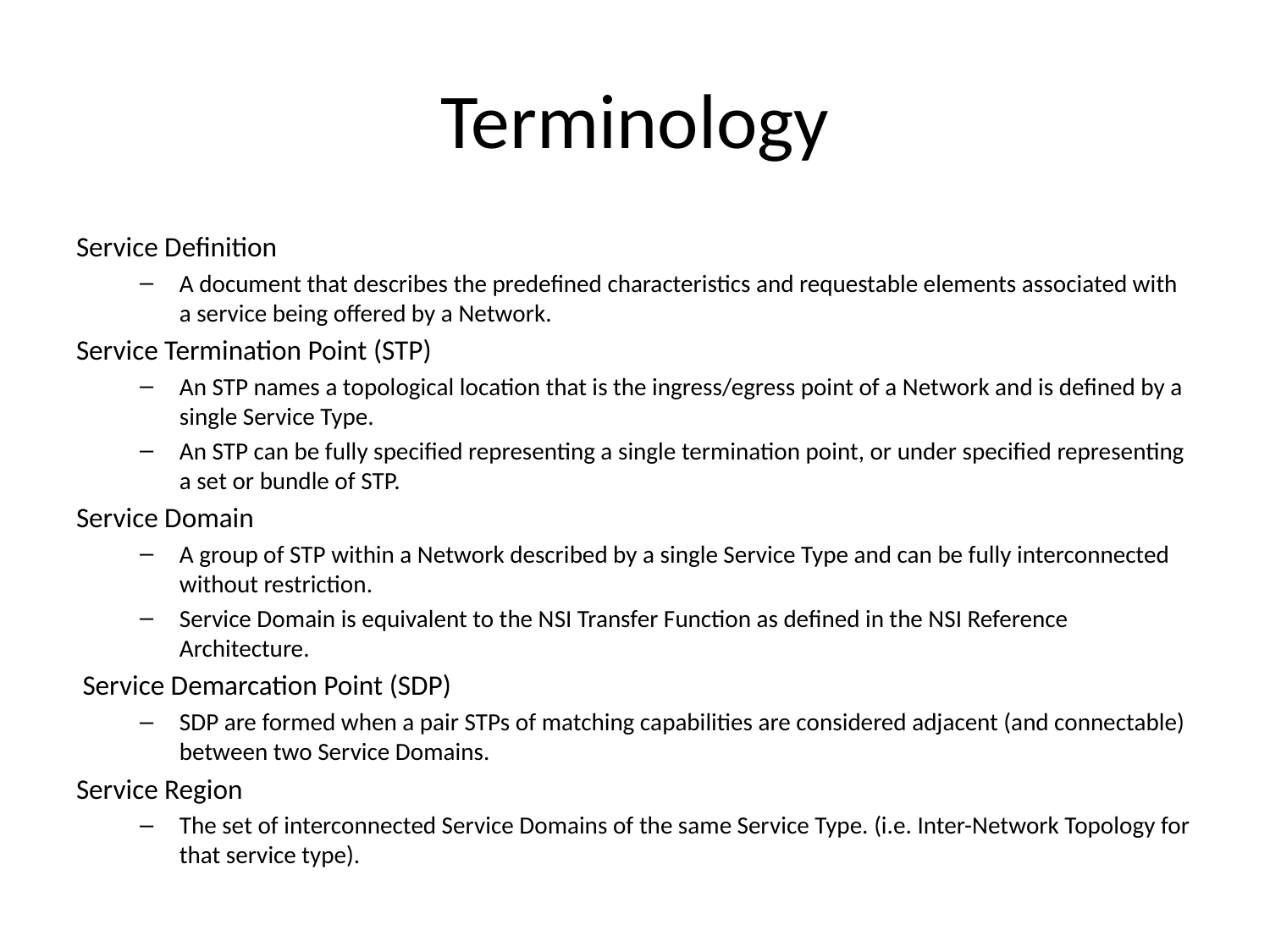

# Terminology
Service Definition
A document that describes the predefined characteristics and requestable elements associated with a service being offered by a Network.
Service Termination Point (STP)
An STP names a topological location that is the ingress/egress point of a Network and is defined by a single Service Type.
An STP can be fully specified representing a single termination point, or under specified representing a set or bundle of STP.
Service Domain
A group of STP within a Network described by a single Service Type and can be fully interconnected without restriction.
Service Domain is equivalent to the NSI Transfer Function as defined in the NSI Reference Architecture.
 Service Demarcation Point (SDP)
SDP are formed when a pair STPs of matching capabilities are considered adjacent (and connectable) between two Service Domains.
Service Region
The set of interconnected Service Domains of the same Service Type. (i.e. Inter-Network Topology for that service type).